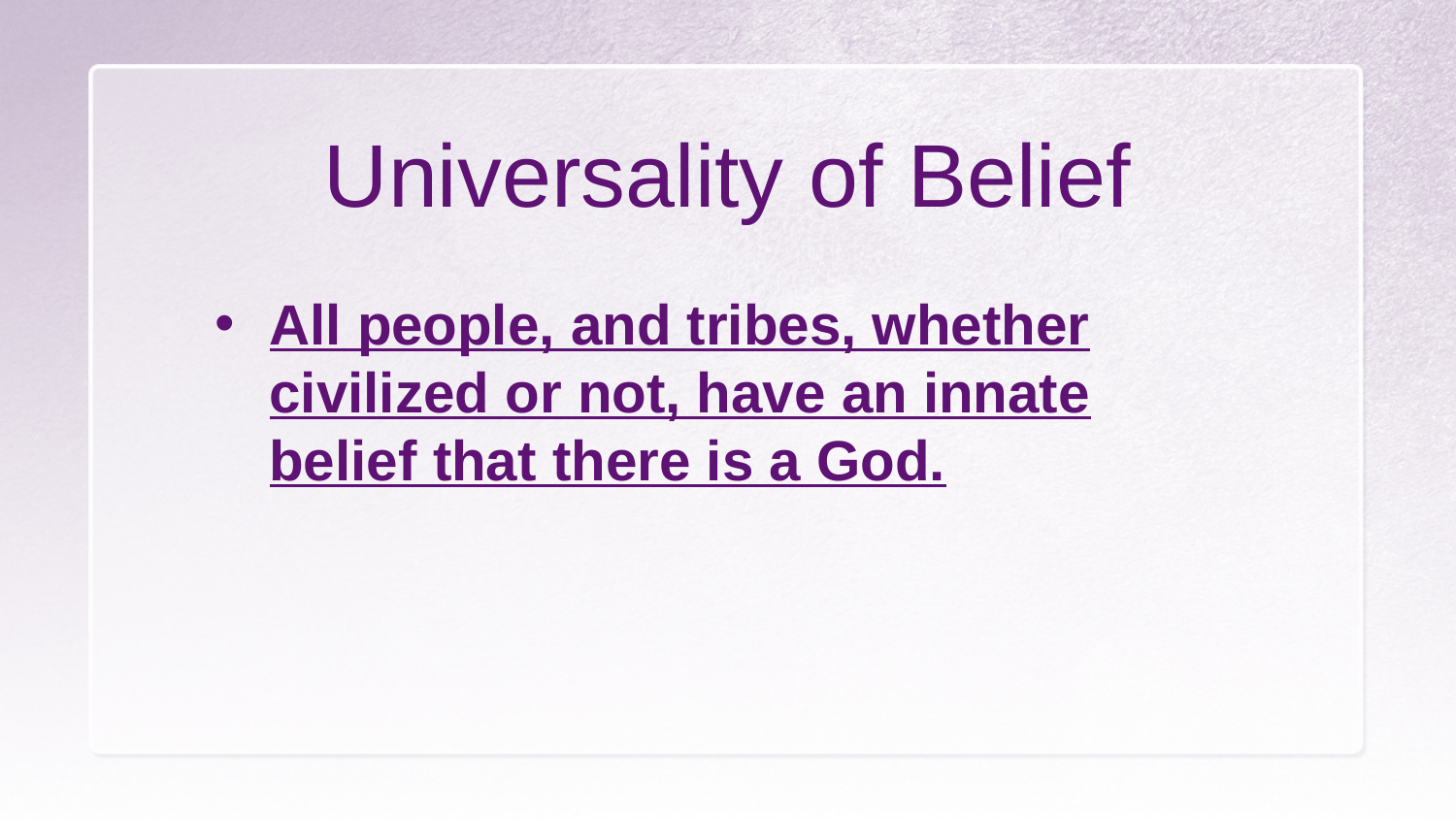

# Universality of Belief
All people, and tribes, whether civilized or not, have an innate belief that there is a God.